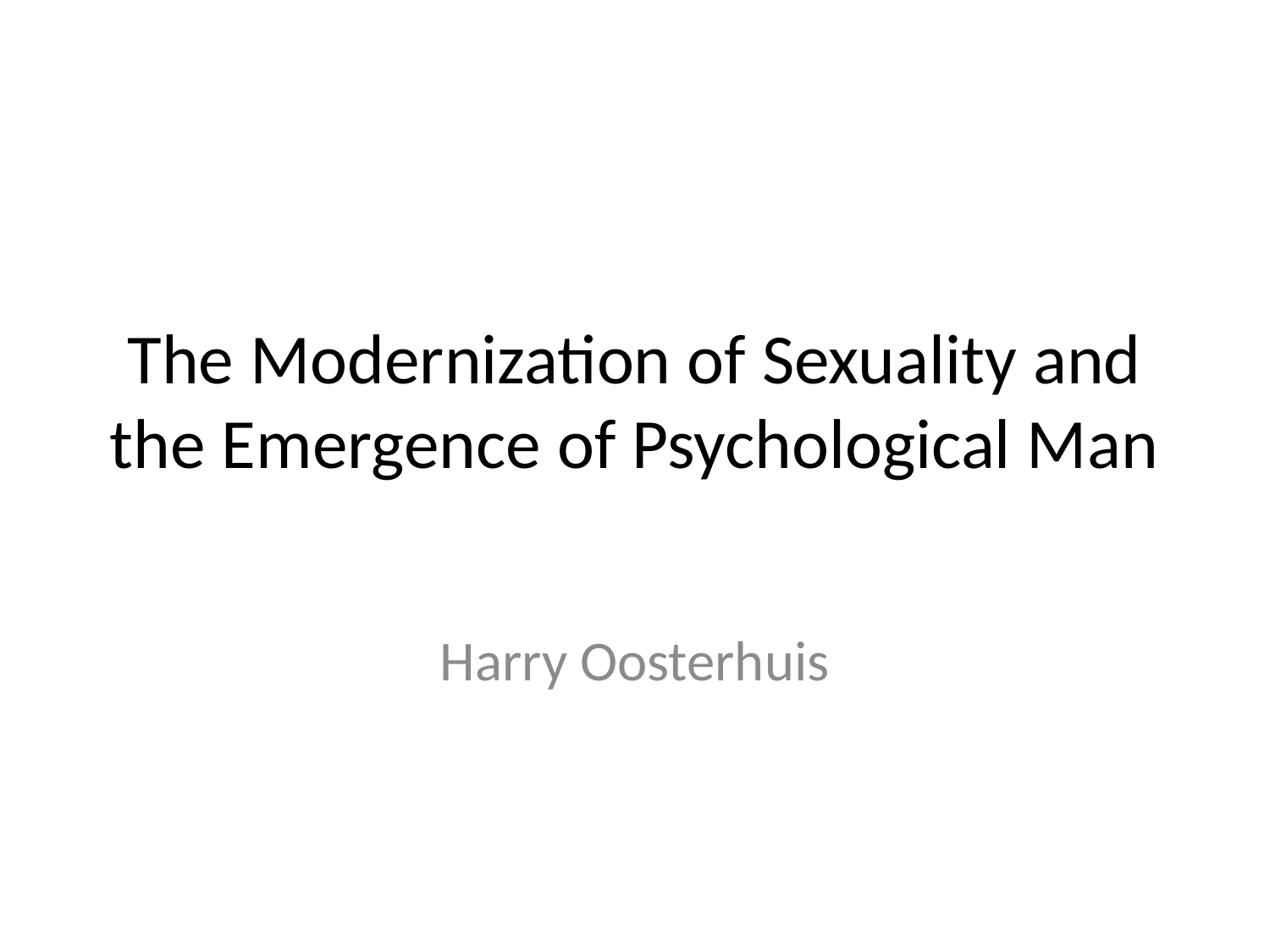

# The Modernization of Sexuality and the Emergence of Psychological Man

Harry Oosterhuis